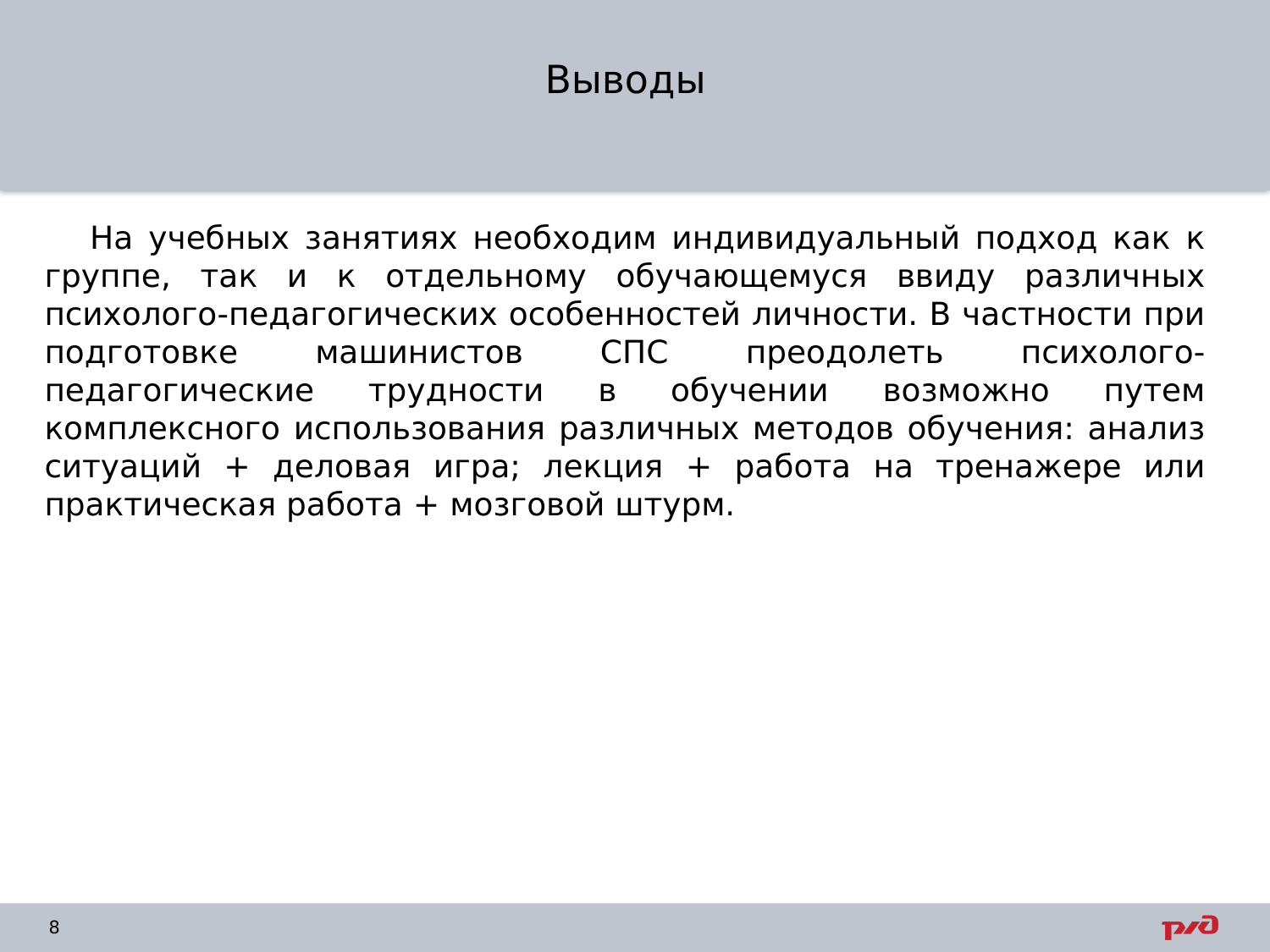

# Выводы
   На учебных занятиях необходим индивидуальный подход как к группе, так и к отдельному обучающемуся ввиду различных психолого-педагогических особенностей личности. В частности при подготовке машинистов СПС преодолеть психолого-педагогические трудности в обучении возможно путем комплексного использования различных методов обучения: анализ ситуаций + деловая игра; лекция + работа на тренажере или практическая работа + мозговой штурм.